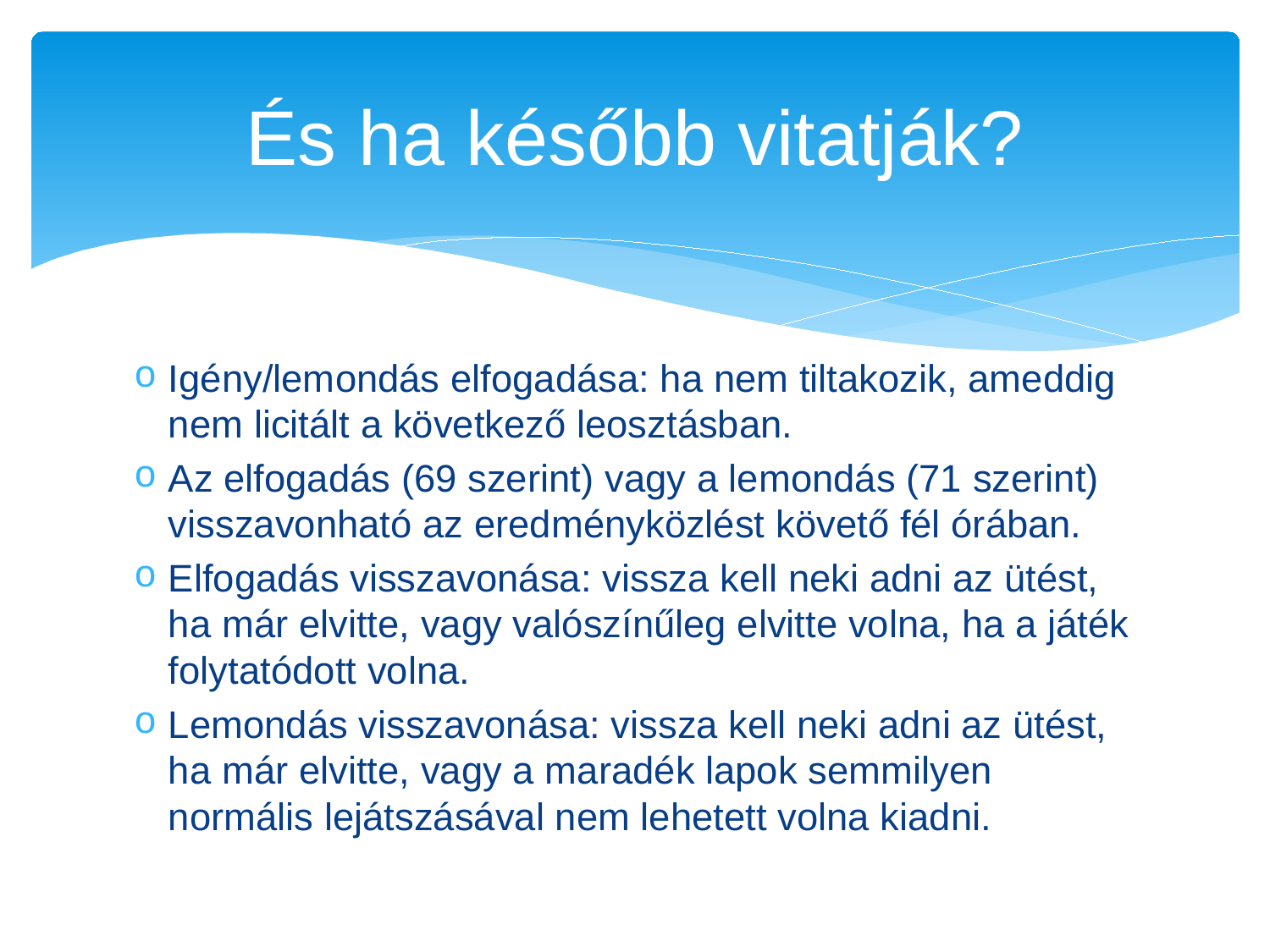

# És ha később vitatják?
Igény/lemondás elfogadása: ha nem tiltakozik, ameddig nem licitált a következő leosztásban.
Az elfogadás (69 szerint) vagy a lemondás (71 szerint) visszavonható az eredményközlést követő fél órában.
Elfogadás visszavonása: vissza kell neki adni az ütést, ha már elvitte, vagy valószínűleg elvitte volna, ha a játék folytatódott volna.
Lemondás visszavonása: vissza kell neki adni az ütést, ha már elvitte, vagy a maradék lapok semmilyen normális lejátszásával nem lehetett volna kiadni.